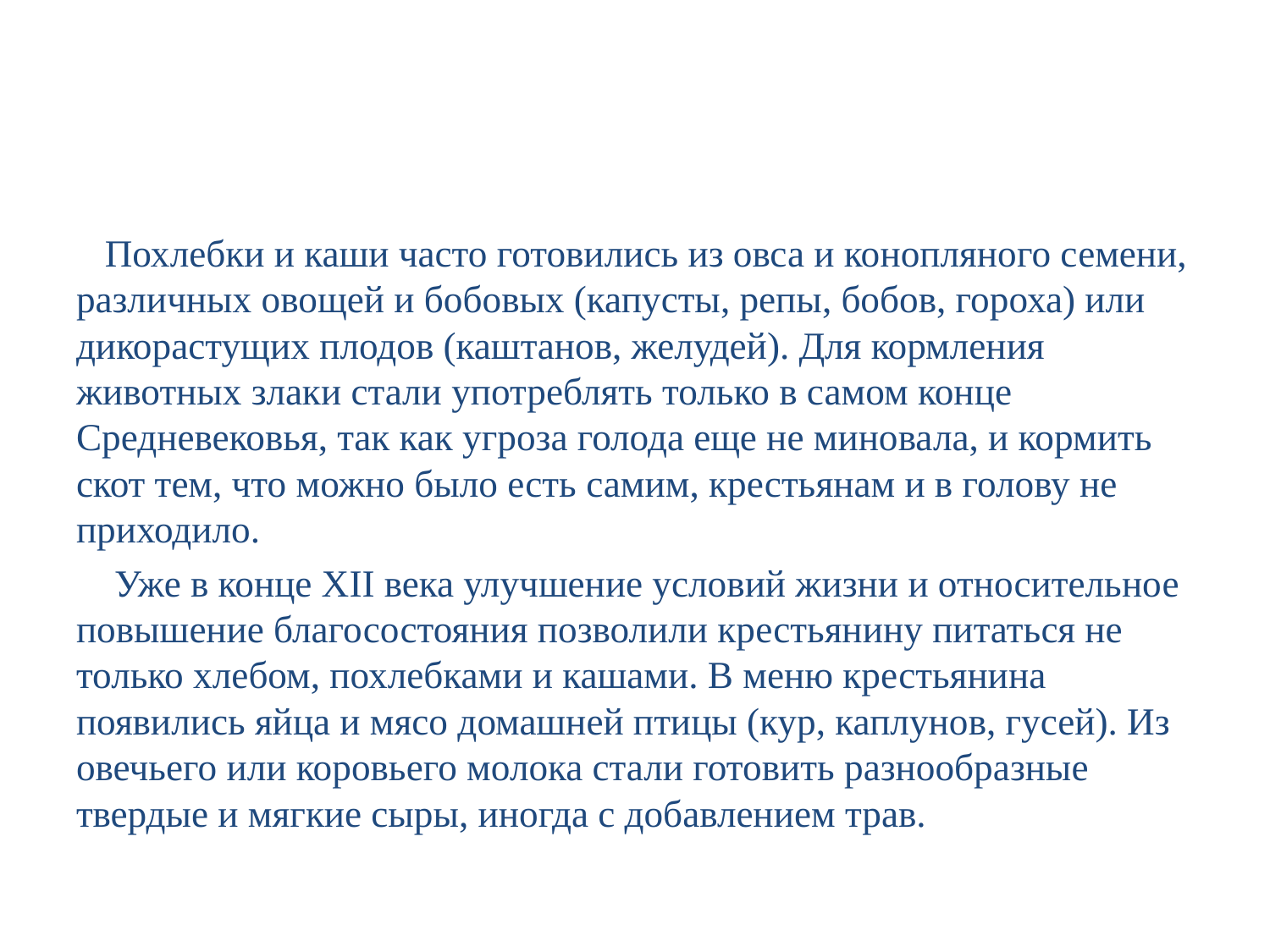

#
   Похлебки и каши часто готовились из овса и конопляного семени, различных овощей и бобовых (капусты, репы, бобов, гороха) или дикорастущих плодов (каштанов, желудей). Для кормления животных злаки стали употреблять только в самом конце Средневековья, так как угроза голода еще не миновала, и кормить скот тем, что можно было есть самим, крестьянам и в голову не приходило.
    Уже в конце XII века улучшение условий жизни и относительное повышение благосостояния позволили крестьянину питаться не только хлебом, похлебками и кашами. В меню крестьянина появились яйца и мясо домашней птицы (кур, каплунов, гусей). Из овечьего или коровьего молока стали готовить разнообразные твердые и мягкие сыры, иногда с добавлением трав.